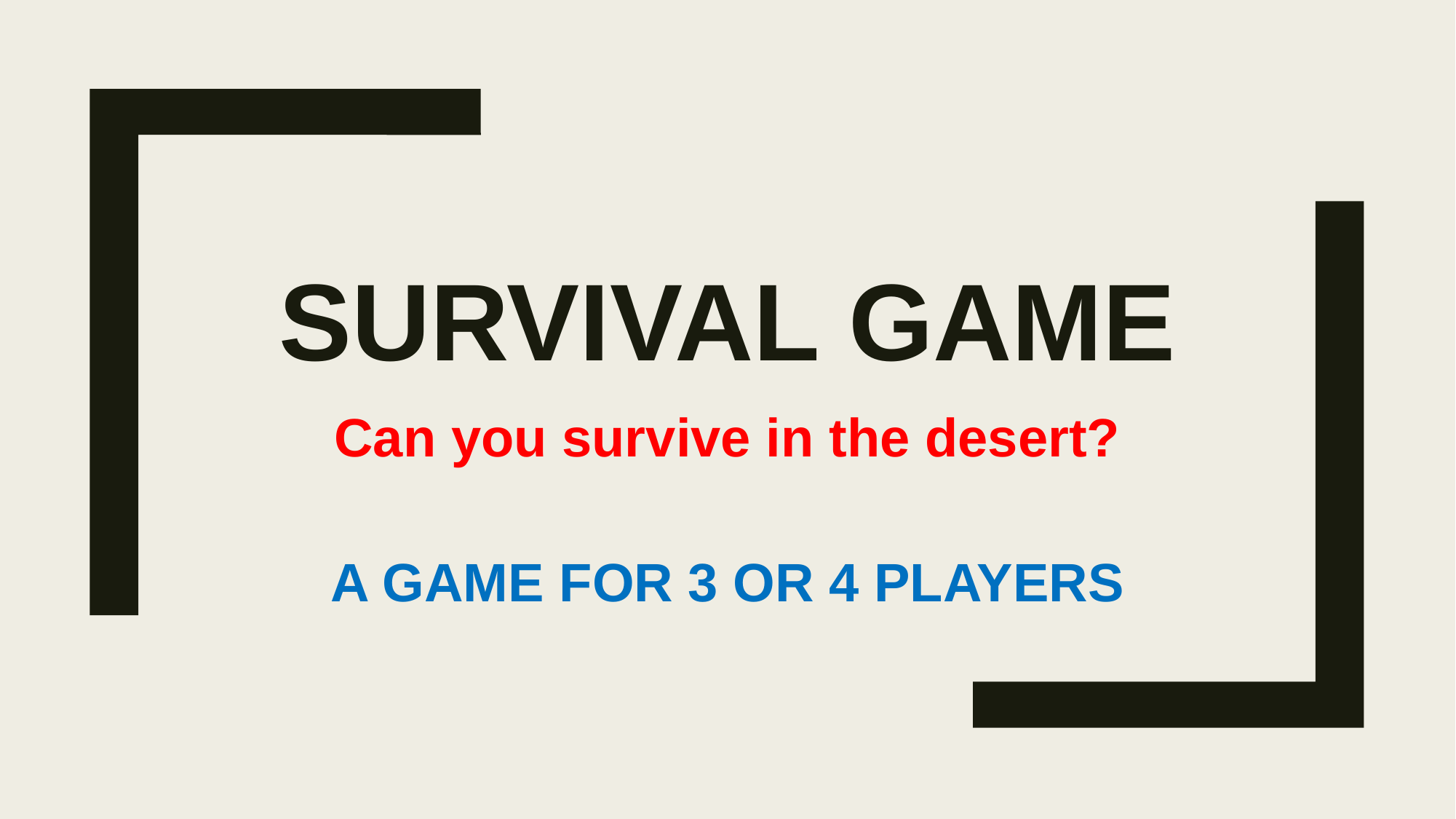

# Survival game
Can you survive in the desert?

A GAME FOR 3 OR 4 PLAYERS